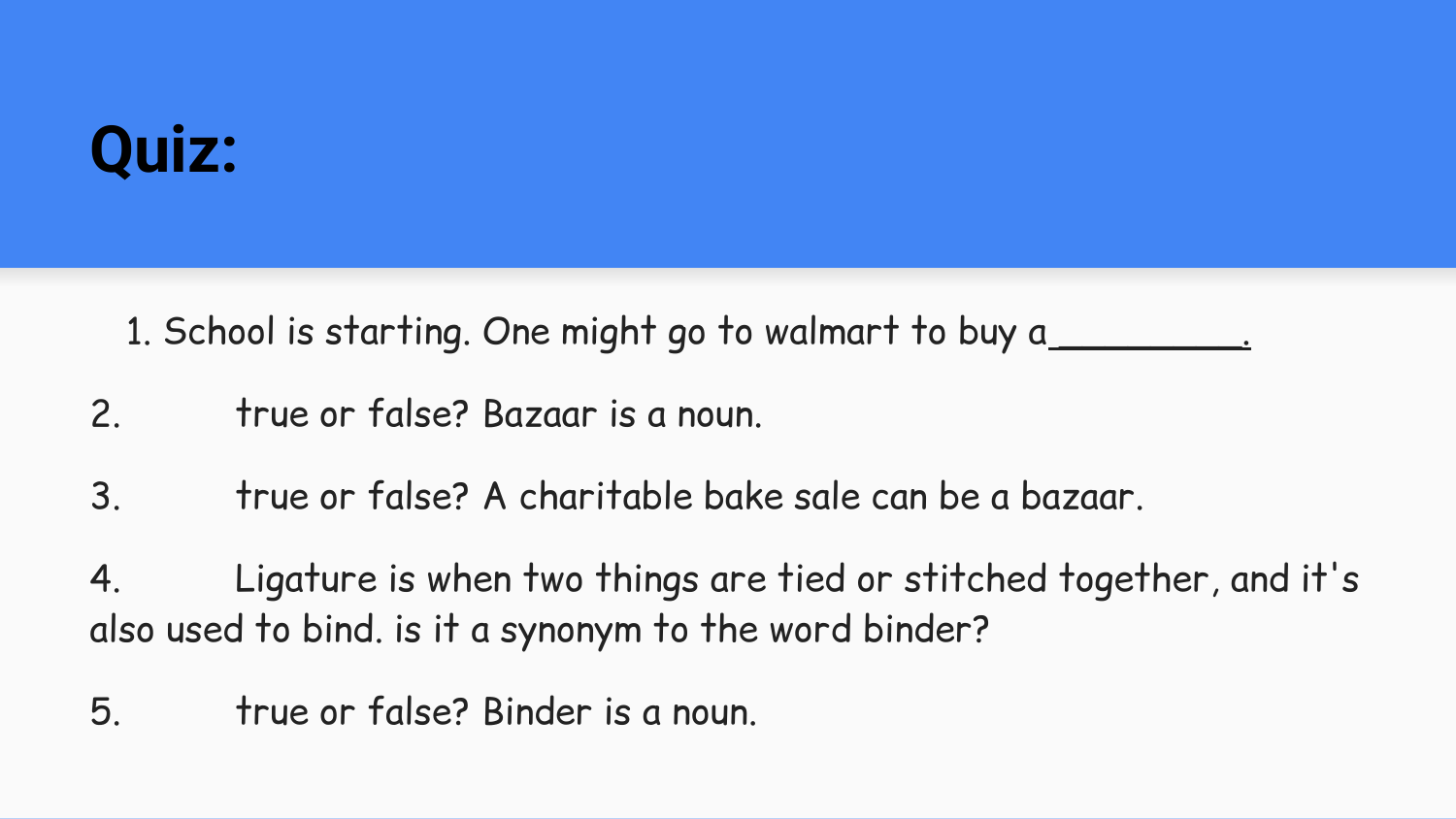

# Quiz:
School is starting. One might go to walmart to buy a ________.
2.  	true or false? Bazaar is a noun.
3.  	true or false? A charitable bake sale can be a bazaar.
4.	Ligature is when two things are tied or stitched together, and it's also used to bind. is it a synonym to the word binder?
5.	true or false? Binder is a noun.